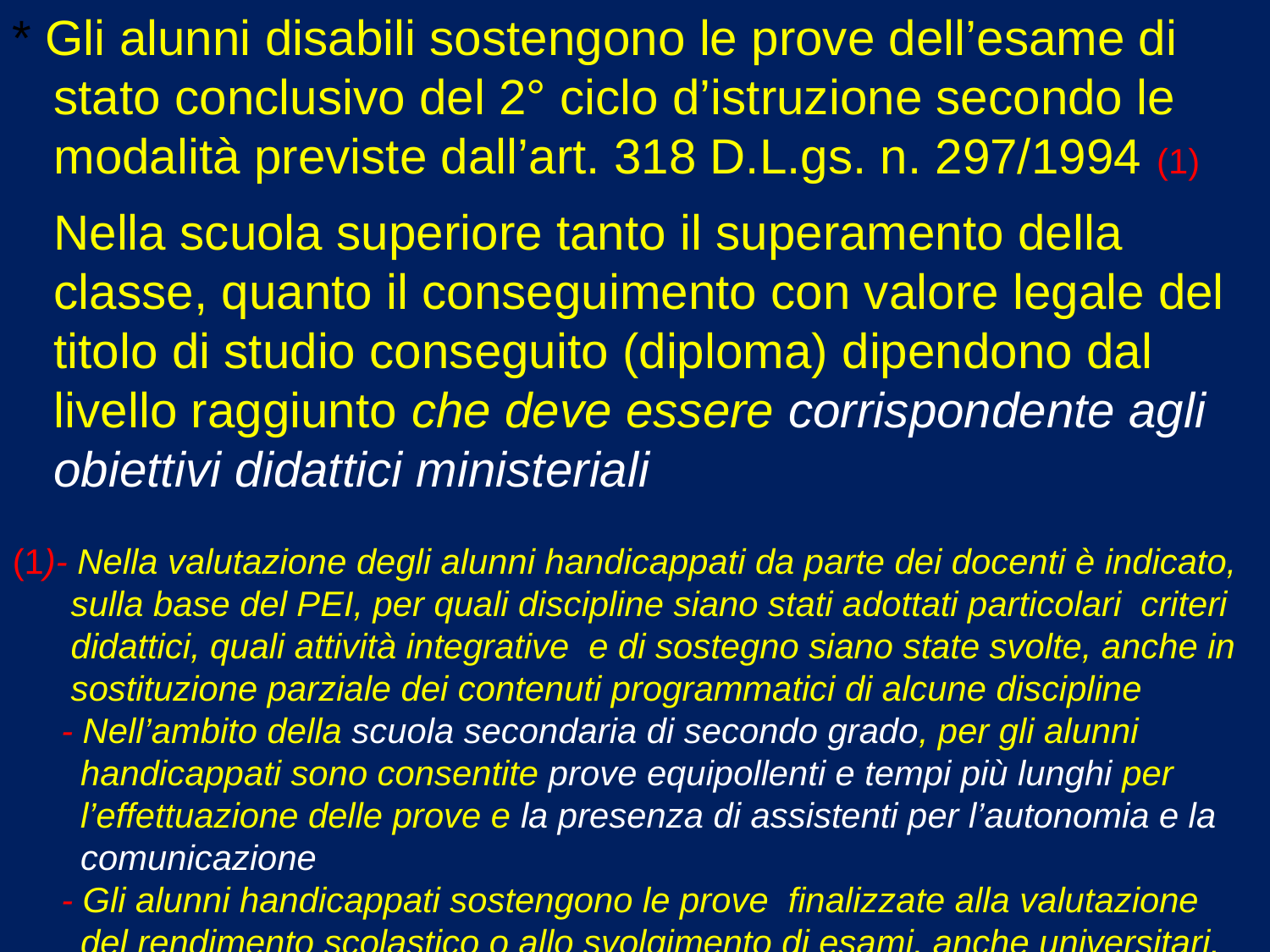

* Gli alunni disabili sostengono le prove dell’esame di
   stato conclusivo del 2° ciclo d’istruzione secondo le
   modalità previste dall’art. 318 D.L.gs. n. 297/1994 (1)

   Nella scuola superiore tanto il superamento della
   classe, quanto il conseguimento con valore legale del
   titolo di studio conseguito (diploma) dipendono dal
   livello raggiunto che deve essere corrispondente agli
   obiettivi didattici ministeriali

(1)- Nella valutazione degli alunni handicappati da parte dei docenti è indicato,
      sulla base del PEI, per quali discipline siano stati adottati particolari  criteri
      didattici, quali attività integrative  e di sostegno siano state svolte, anche in
      sostituzione parziale dei contenuti programmatici di alcune discipline
     - Nell’ambito della scuola secondaria di secondo grado, per gli alunni
       handicappati sono consentite prove equipollenti e tempi più lunghi per
       l’effettuazione delle prove e la presenza di assistenti per l’autonomia e la
       comunicazione
     - Gli alunni handicappati sostengono le prove  finalizzate alla valutazione
       del rendimento scolastico o allo svolgimento di esami, anche universitari,
       con l’uso degli ausili loro necessari